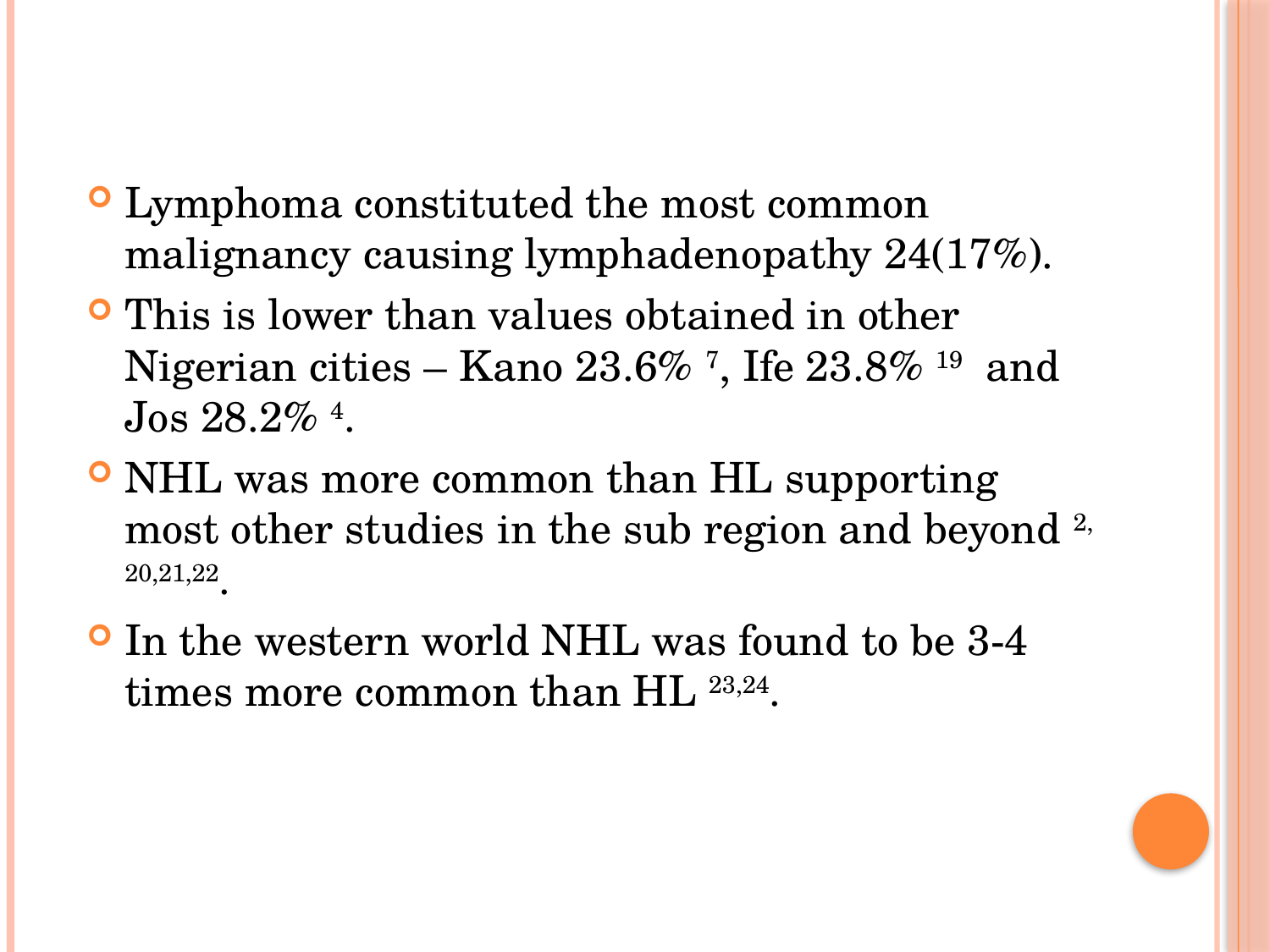

Lymphoma constituted the most common malignancy causing lymphadenopathy 24(17%).
This is lower than values obtained in other Nigerian cities – Kano 23.6% 7, Ife 23.8% 19  and Jos 28.2% 4.
NHL was more common than HL supporting most other studies in the sub region and beyond 2, 20,21,22.
In the western world NHL was found to be 3-4 times more common than HL 23,24.